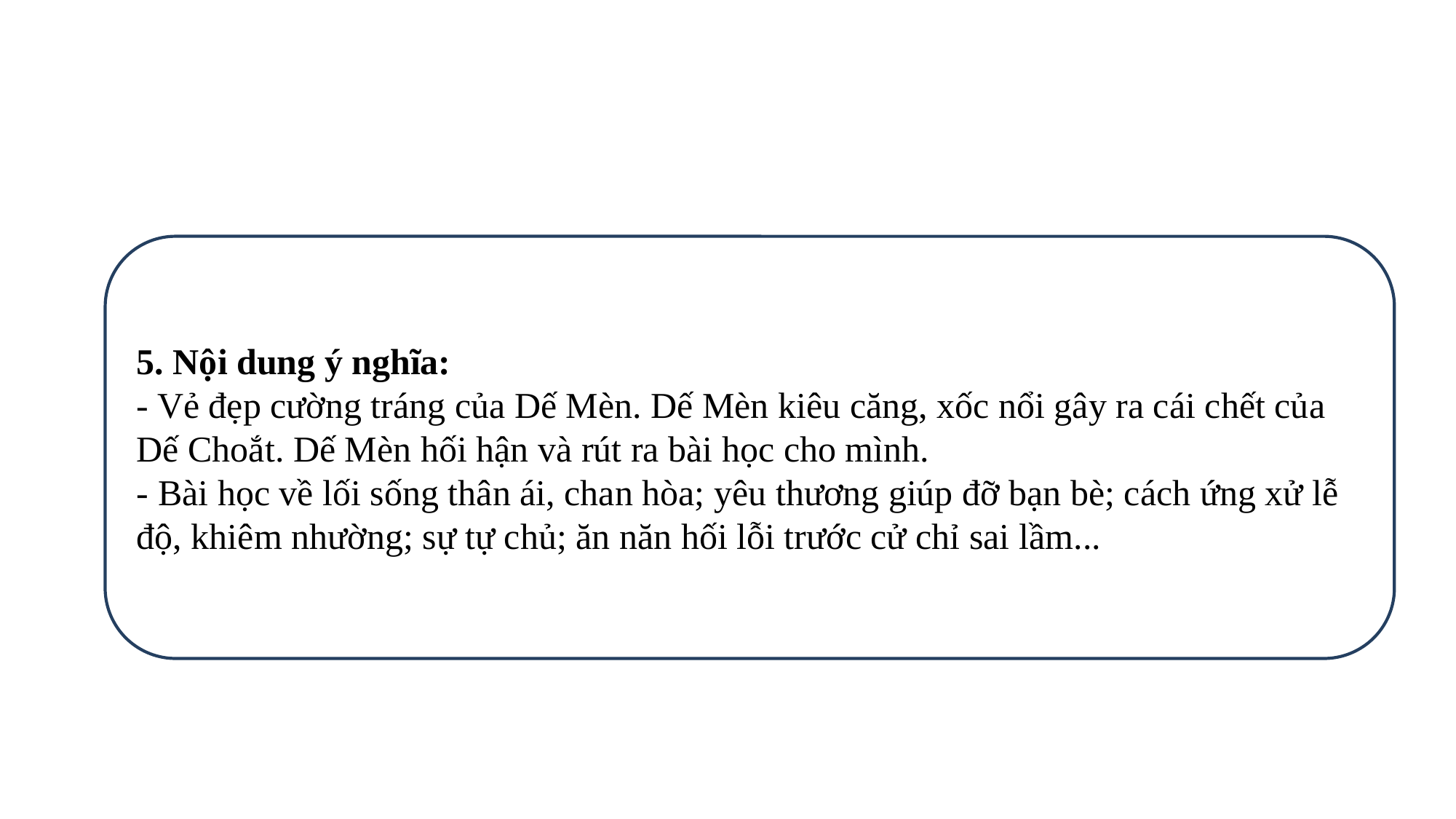

5. Nội dung ý nghĩa:
- Vẻ đẹp cường tráng của Dế Mèn. Dế Mèn kiêu căng, xốc nổi gây ra cái chết của Dế Choắt. Dế Mèn hối hận và rút ra bài học cho mình.
- Bài học về lối sống thân ái, chan hòa; yêu thương giúp đỡ bạn bè; cách ứng xử lễ độ, khiêm nhường; sự tự chủ; ăn năn hối lỗi trước cử chỉ sai lầm...